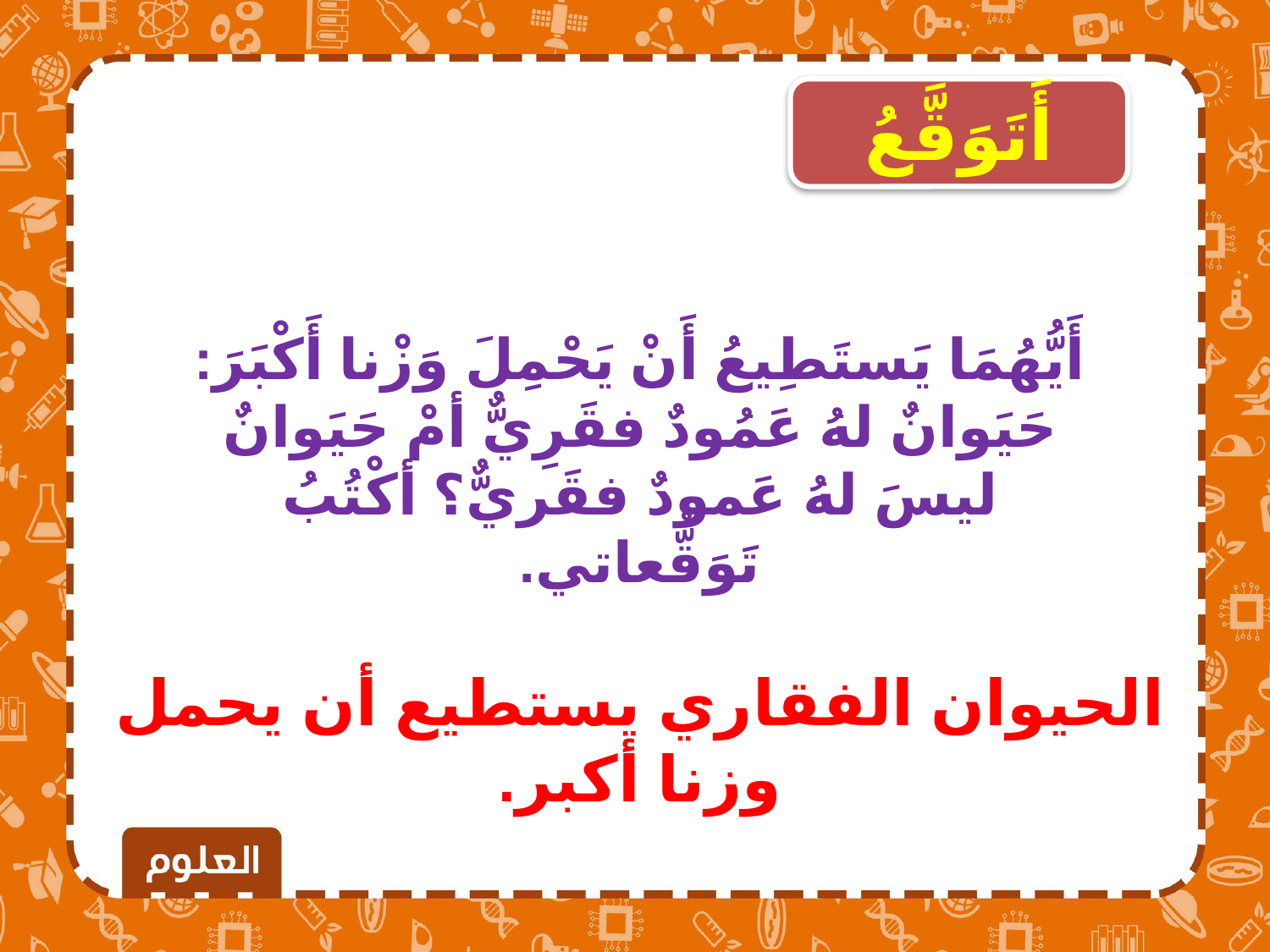

أَتَوَقَّعُ
أَيُّهُمَا يَستَطِيعُ أَنْ يَحْمِلَ وَزْنا أَكْبَرَ: حَيَوانٌ لهُ عَمُودٌ فقَرِيٌّ أمْ حَيَوانٌ ليسَ لهُ عَمودٌ فقَريٌّ؟ أكْتُبُ تَوَقُّعاتي.
الحيوان الفقاري يستطيع أن يحمل وزنا أكبر.